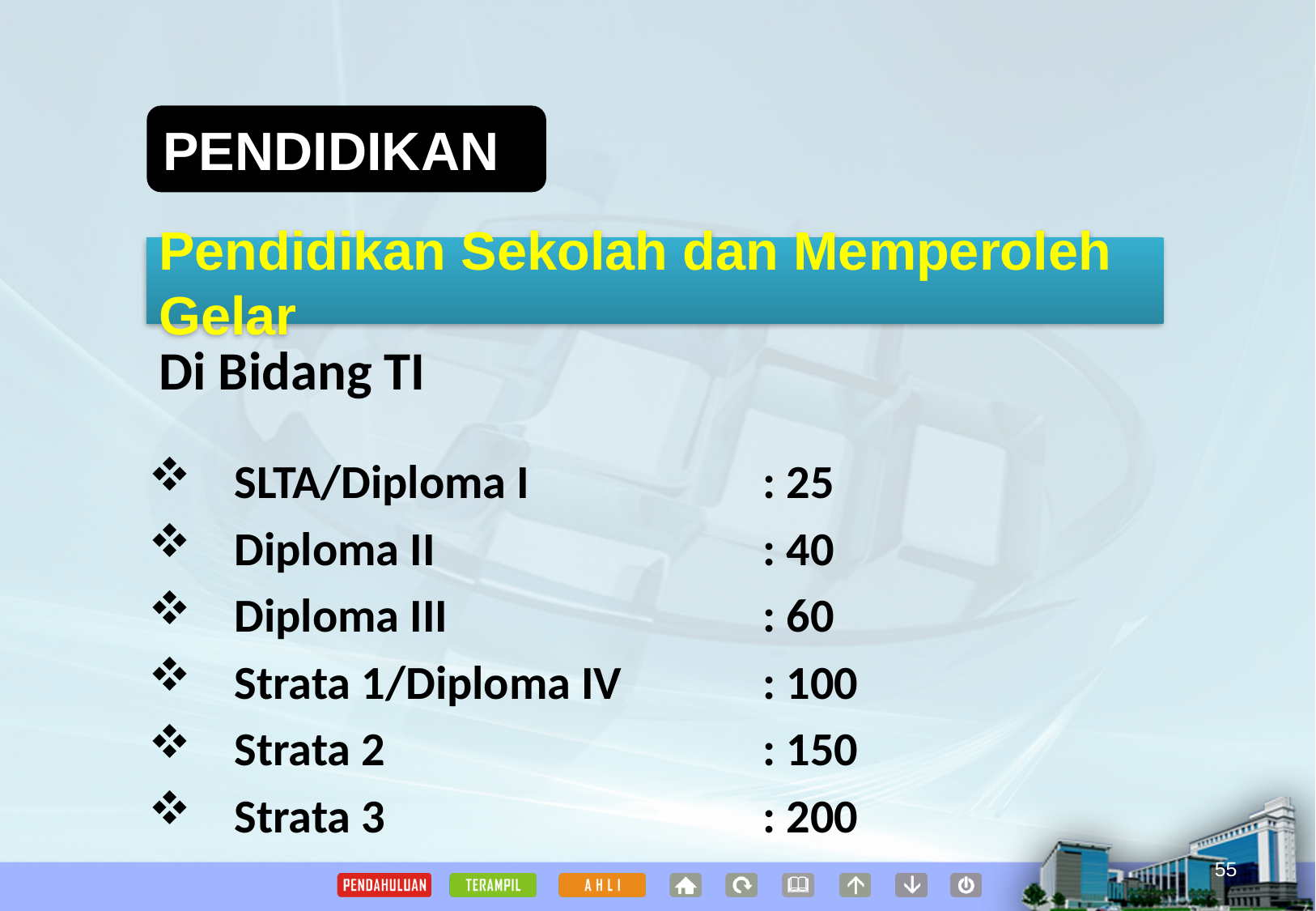

PENDIDIKAN
Pendidikan Sekolah dan Memperoleh Gelar
Di Bidang TI
 SLTA/Diploma I 		: 25
 Diploma II 		: 40
 Diploma III 		: 60
 Strata 1/Diploma IV 		: 100
 Strata 2 		: 150
 Strata 3 		: 200
55